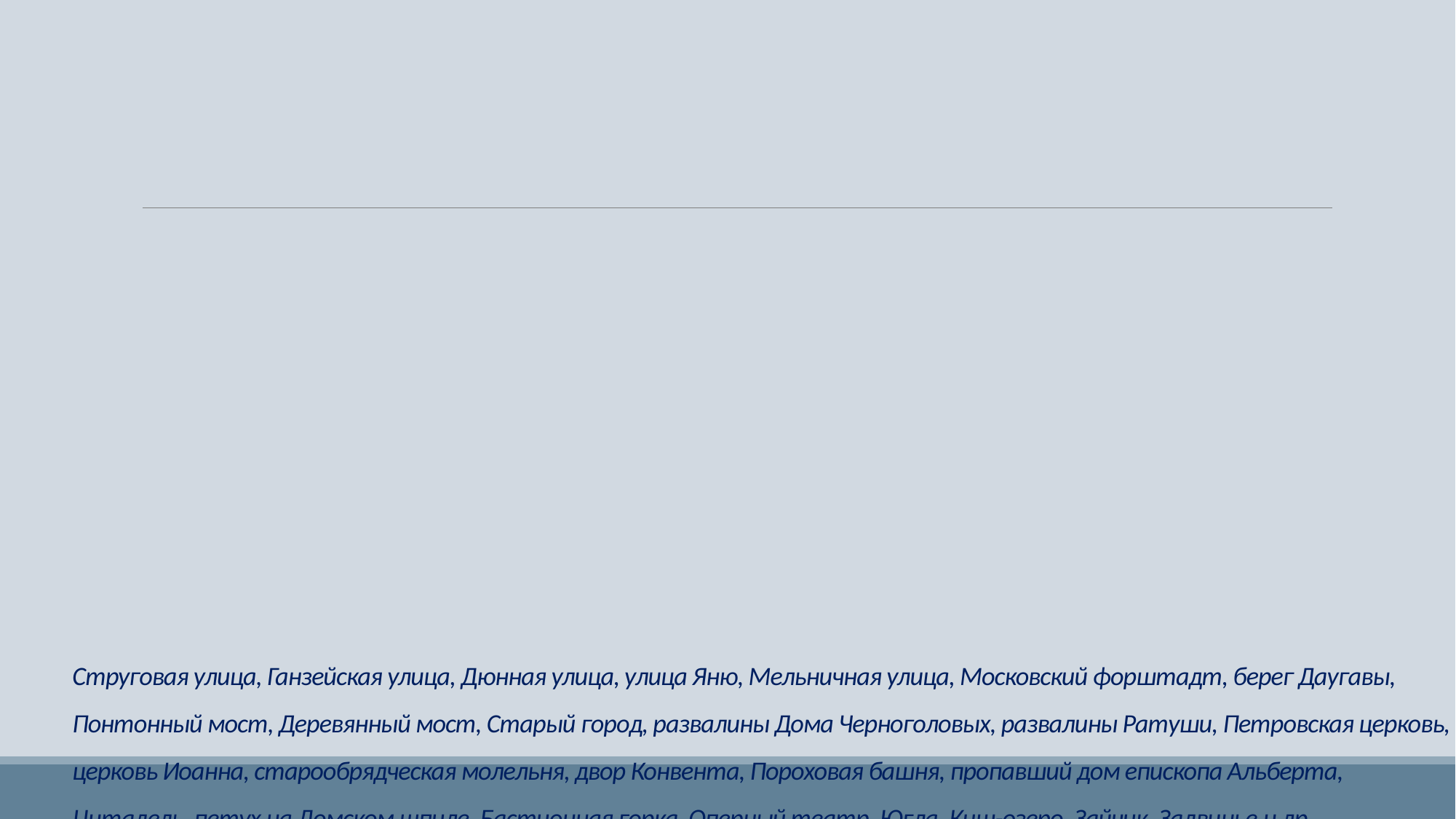

# Струговая улица, Ганзейская улица, Дюнная улица, улица Яню, Мельничная улица, Московский форштадт, берег Даугавы, Понтонный мост, Деревянный мост, Старый город, развалины Дома Черноголовых, развалины Ратуши, Петровская церковь, церковь Иоанна, старообрядческая молельня, двор Конвента, Пороховая башня, пропавший дом епископа Альберта, Цитадель, петух на Домском шпиле, Бастионная горка, Оперный театр, Югла, Киш-озеро, Зайчик, Задвинье и др. 1